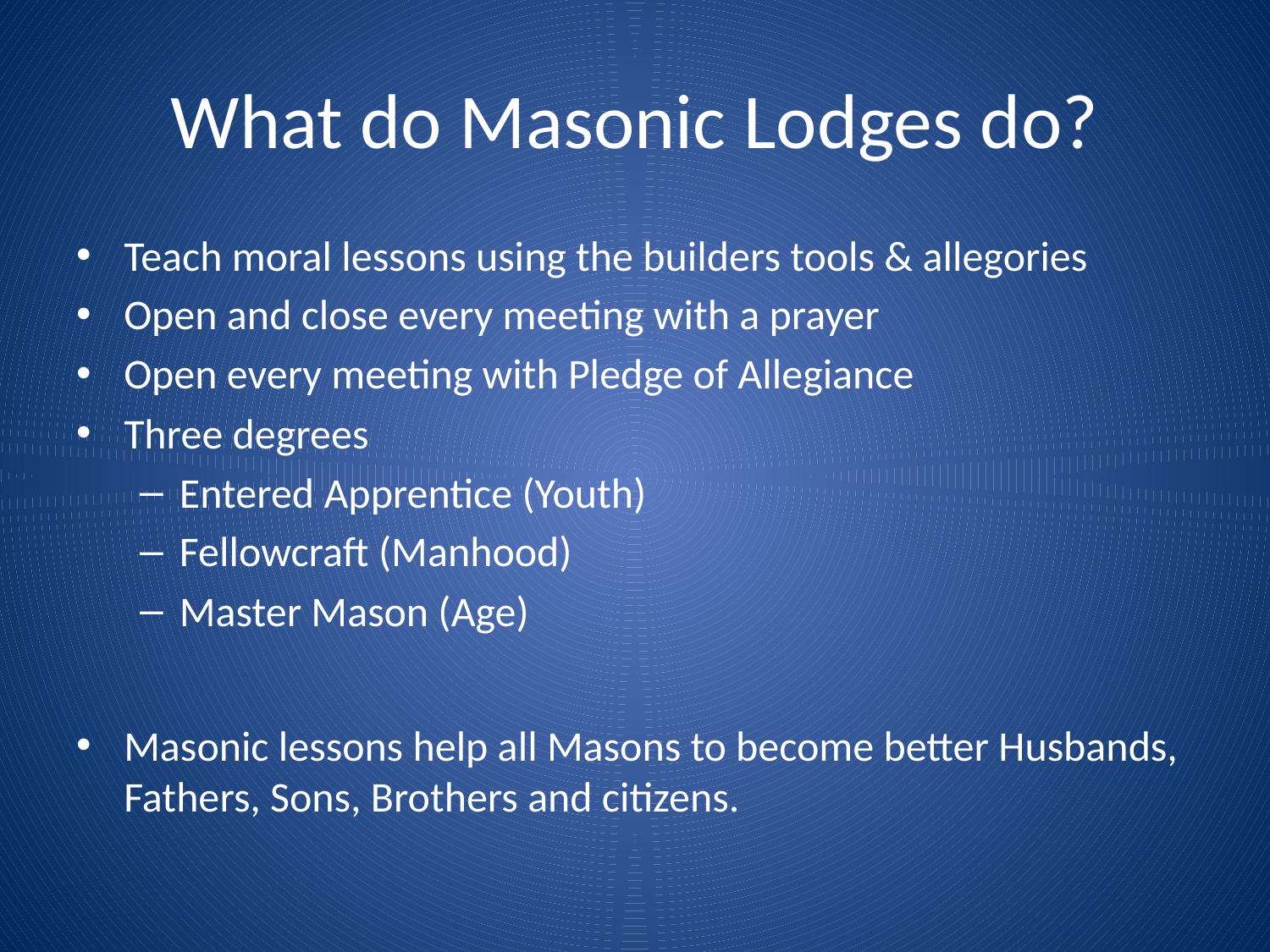

# What do Masonic Lodges do?
Teach moral lessons using the builders tools & allegories
Open and close every meeting with a prayer
Open every meeting with Pledge of Allegiance
Three degrees
Entered Apprentice (Youth)
Fellowcraft (Manhood)
Master Mason (Age)

Masonic lessons help all Masons to become better Husbands, Fathers, Sons, Brothers and citizens.